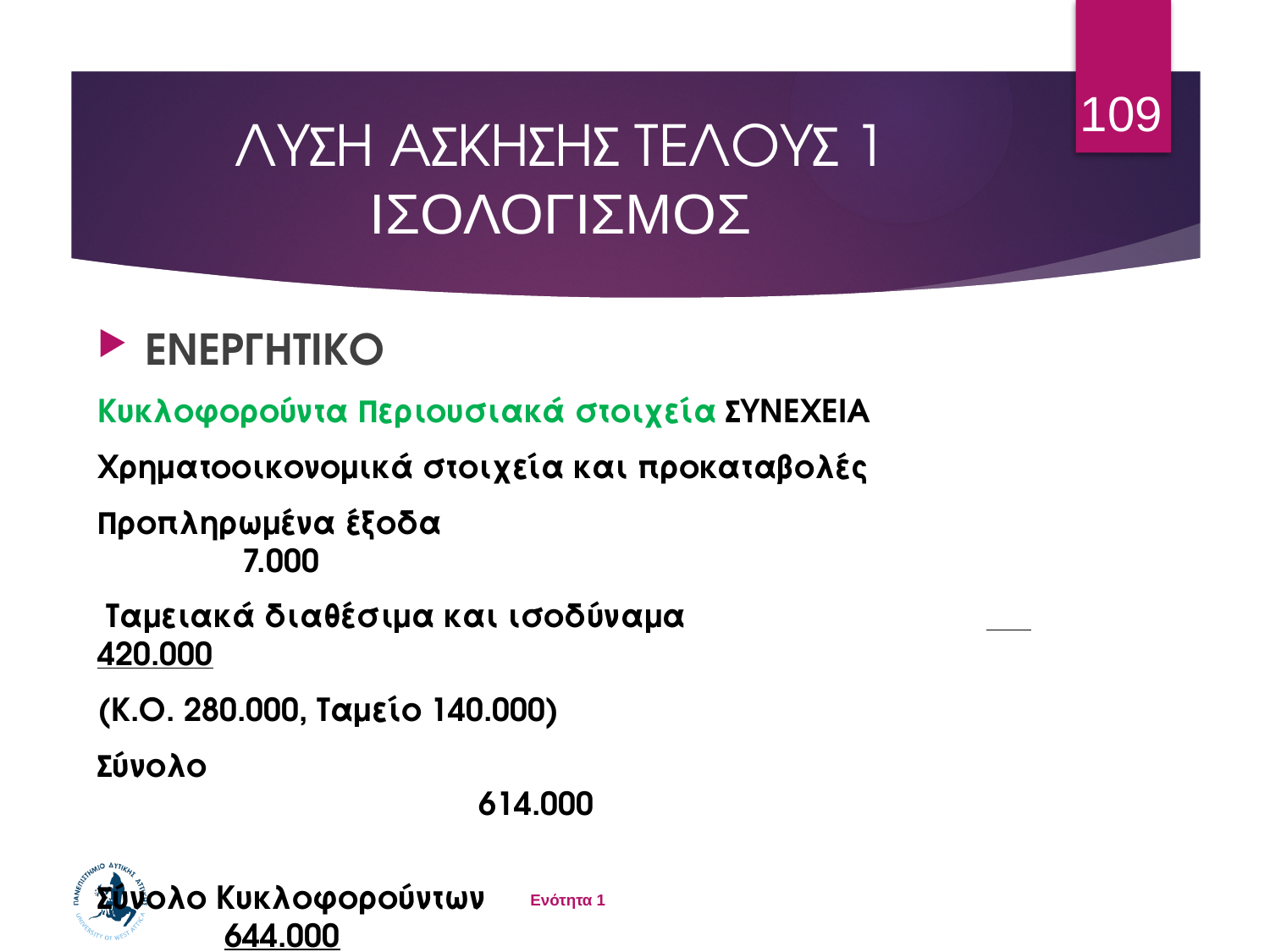

109
# ΛΥΣΗ ΑΣΚΗΣΗΣ ΤΕΛΟΥΣ 1 ΙΣΟΛΟΓΙΣΜΟΣ
ΕΝΕΡΓΗΤΙΚΟ
Κυκλοφορούντα Περιουσιακά στοιχεία ΣΥΝΕΧΕΙΑ
Χρηματοοικονομικά στοιχεία και προκαταβολές
Προπληρωμένα έξοδα 							  7.000
 Ταμειακά διαθέσιμα και ισοδύναμα 			      420.000
(Κ.Ο. 280.000, Ταμείο 140.000)
Σύνολο											614.000
Σύνολο Κυκλοφορούντων 						644.000
ΣΥΝΟΛΟ ΕΝΕΡΓΗΤΙΚΟΥ 						    4.099.000

Ενότητα 1